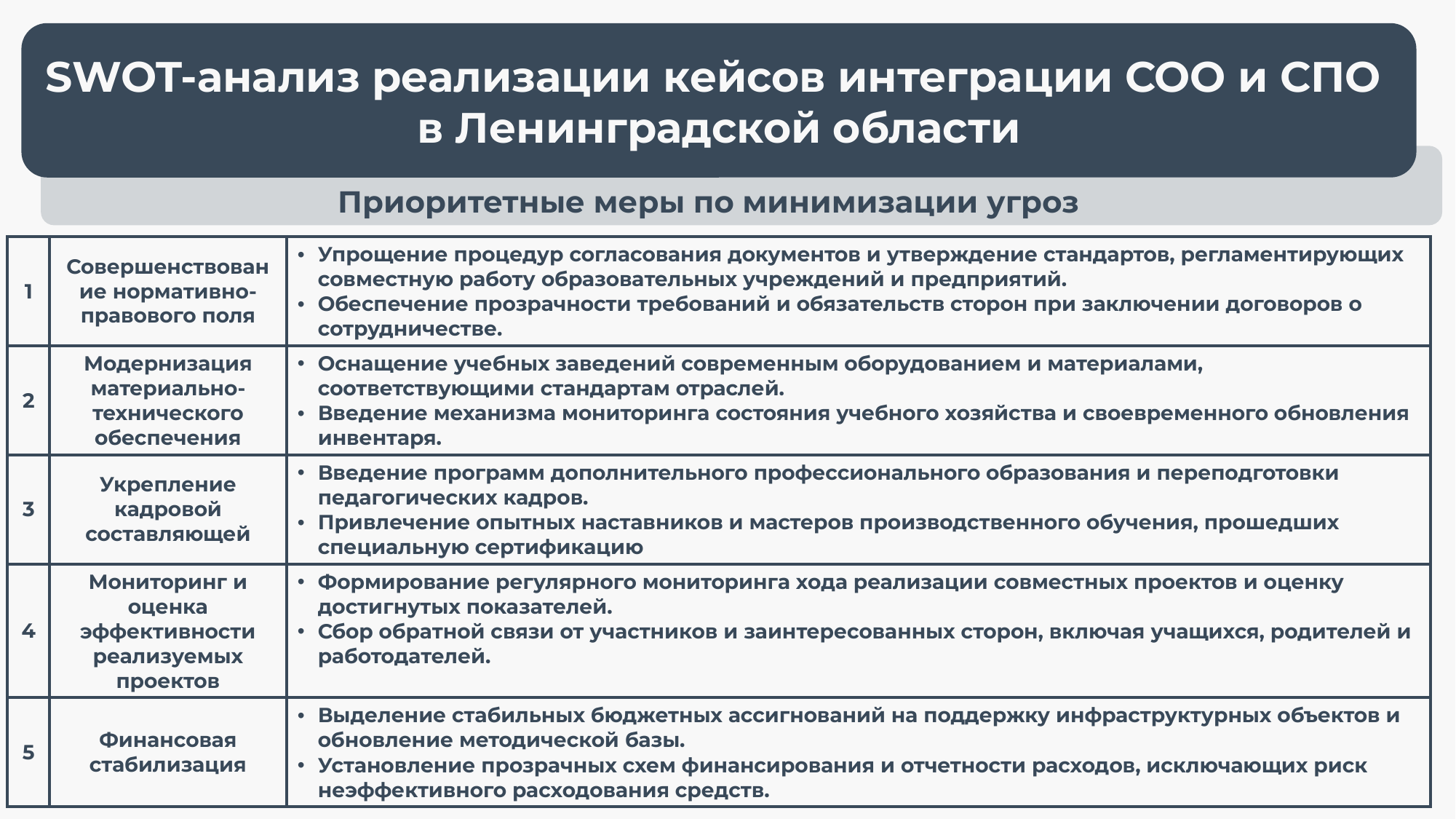

SWOT-анализ реализации кейсов интеграции СОО и СПО
в Ленинградской области

Приоритетные меры по минимизации угроз
| 1 | Совершенствование нормативно-правового поля | Упрощение процедур согласования документов и утверждение стандартов, регламентирующих совместную работу образовательных учреждений и предприятий. Обеспечение прозрачности требований и обязательств сторон при заключении договоров о сотрудничестве. |
| --- | --- | --- |
| 2 | Модернизация материально-технического обеспечения | Оснащение учебных заведений современным оборудованием и материалами, соответствующими стандартам отраслей. Введение механизма мониторинга состояния учебного хозяйства и своевременного обновления инвентаря. |
| 3 | Укрепление кадровой составляющей | Введение программ дополнительного профессионального образования и переподготовки педагогических кадров. Привлечение опытных наставников и мастеров производственного обучения, прошедших специальную сертификацию |
| 4 | Мониторинг и оценка эффективности реализуемых проектов | Формирование регулярного мониторинга хода реализации совместных проектов и оценку достигнутых показателей. Сбор обратной связи от участников и заинтересованных сторон, включая учащихся, родителей и работодателей. |
| 5 | Финансовая стабилизация | Выделение стабильных бюджетных ассигнований на поддержку инфраструктурных объектов и обновление методической базы. Установление прозрачных схем финансирования и отчетности расходов, исключающих риск неэффективного расходования средств. |